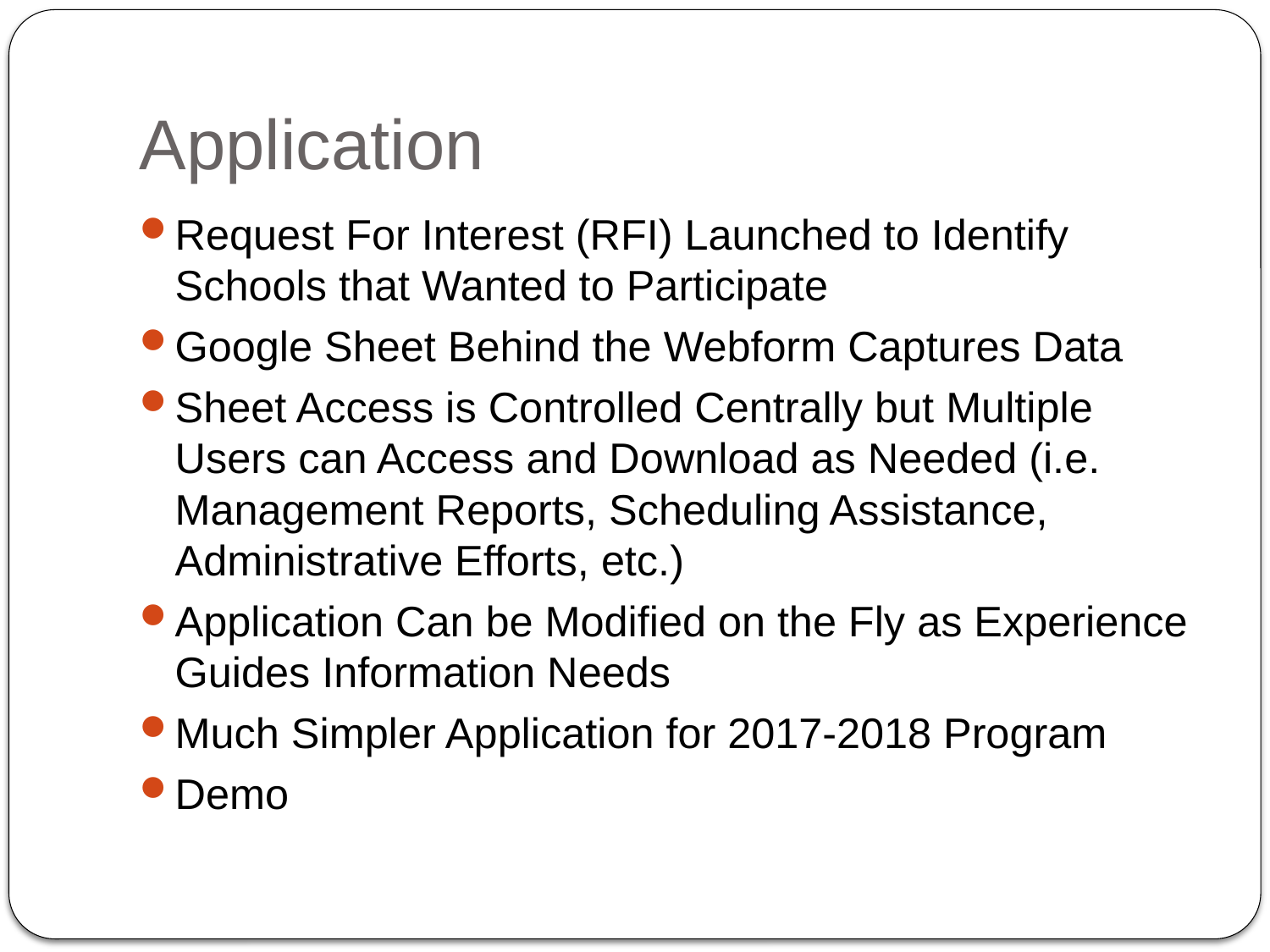

# Application
Request For Interest (RFI) Launched to Identify Schools that Wanted to Participate
Google Sheet Behind the Webform Captures Data
Sheet Access is Controlled Centrally but Multiple Users can Access and Download as Needed (i.e. Management Reports, Scheduling Assistance, Administrative Efforts, etc.)
Application Can be Modified on the Fly as Experience Guides Information Needs
Much Simpler Application for 2017-2018 Program
Demo